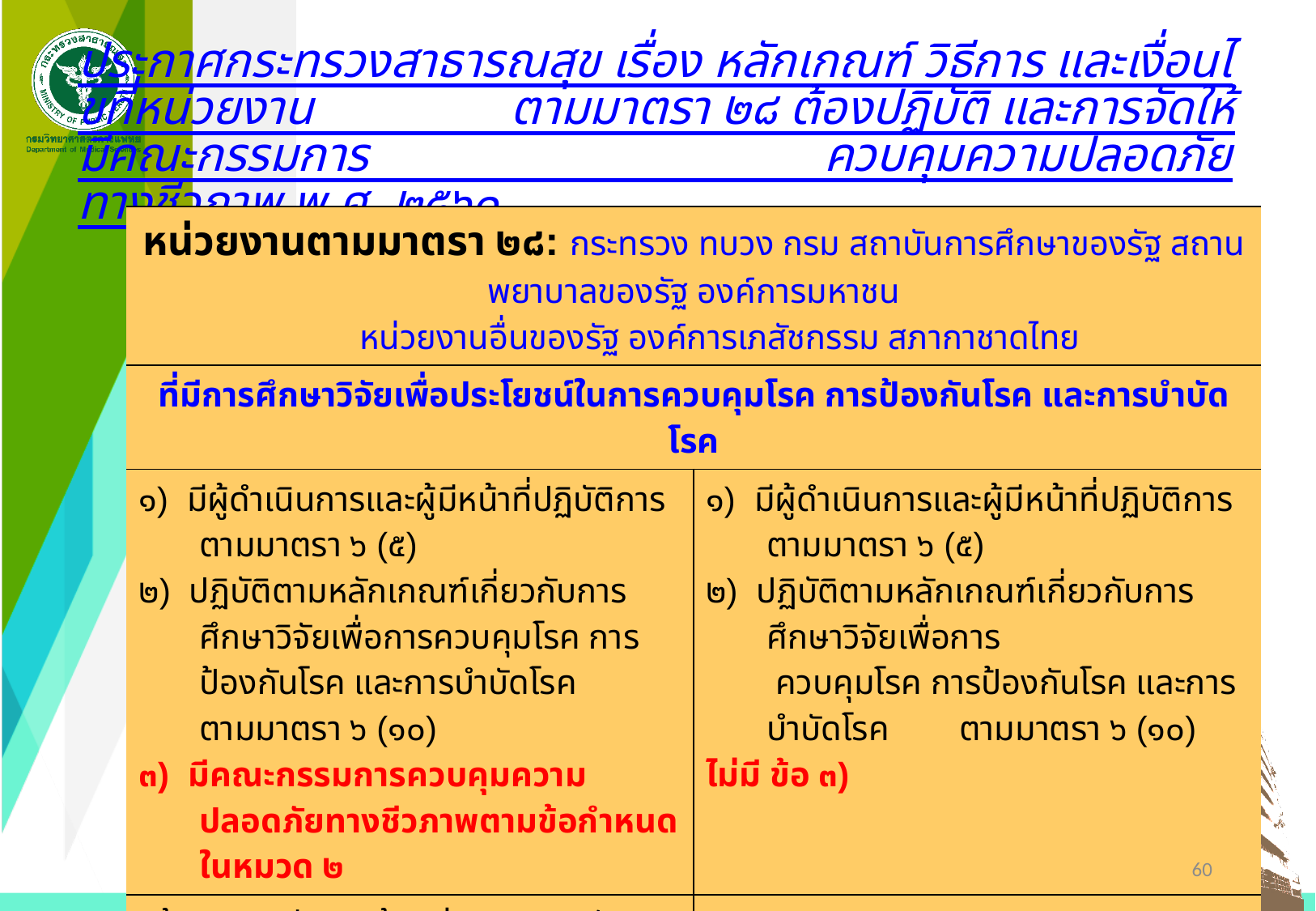

# ประกาศกระทรวงสาธารณสุข เรื่อง หลักเกณฑ์ วิธีการ และเงื่อนไขที่หน่วยงาน                ตามมาตรา ๒๘ ต้องปฏิบัติ และการจัดให้มีคณะกรรมการ                                     ควบคุมความปลอดภัยทางชีวภาพ พ.ศ. ๒๕๖๐
| หน่วยงานตามมาตรา ๒๘: กระทรวง ทบวง กรม สถาบันการศึกษาของรัฐ สถานพยาบาลของรัฐ องค์การมหาชน หน่วยงานอื่นของรัฐ องค์การเภสัชกรรม สภากาชาดไทย |  |
| --- | --- |
| ที่มีการศึกษาวิจัยเพื่อประโยชน์ในการควบคุมโรค การป้องกันโรค และการบำบัดโรค |  |
| ๑) มีผู้ดำเนินการและผู้มีหน้าที่ปฏิบัติการตามมาตรา ๖ (๕) ๒) ปฏิบัติตามหลักเกณฑ์เกี่ยวกับการศึกษาวิจัยเพื่อการควบคุมโรค การป้องกันโรค และการบำบัดโรค ตามมาตรา ๖ (๑๐) ๓) มีคณะกรรมการควบคุมความปลอดภัยทางชีวภาพตามข้อกำหนดในหมวด ๒ | ๑) มีผู้ดำเนินการและผู้มีหน้าที่ปฏิบัติการตามมาตรา ๖ (๕) ๒) ปฏิบัติตามหลักเกณฑ์เกี่ยวกับการศึกษาวิจัยเพื่อการ ควบคุมโรค การป้องกันโรค และการบำบัดโรค ตามมาตรา ๖ (๑๐) ไม่มี ข้อ ๓) |
| แจ้งรายละเอียด พร้อมส่งเอกสารหลักฐานตาม ๑) ๒) และ ๓) | ขอรับหนังสือรับรองการแจ้ง/ขอรับใบอนุญาต เช่นเดียวกับหน่วยงานอื่น ๆ |
| เป็นผู้รับหนังสือรับรองการแจ้ง/ผู้รับใบอนุญาตจนกว่าอธิบดีจะแจ้งคำสั่งไม่ออกหนังสือรับรองการแจ้ง/ใบอนุญาต |  |
| หนังสือรับรองการแจ้ง/ใบอนุญาต มีอายุ ๑ ปี (ตามปกติ) |  |
| จัดส่งบัญชีรายชื่อเชื้อโรค/พิษจากสัตว์ให้กรมวิทย์ฯ ทุก ๓ เดือน |  |
60